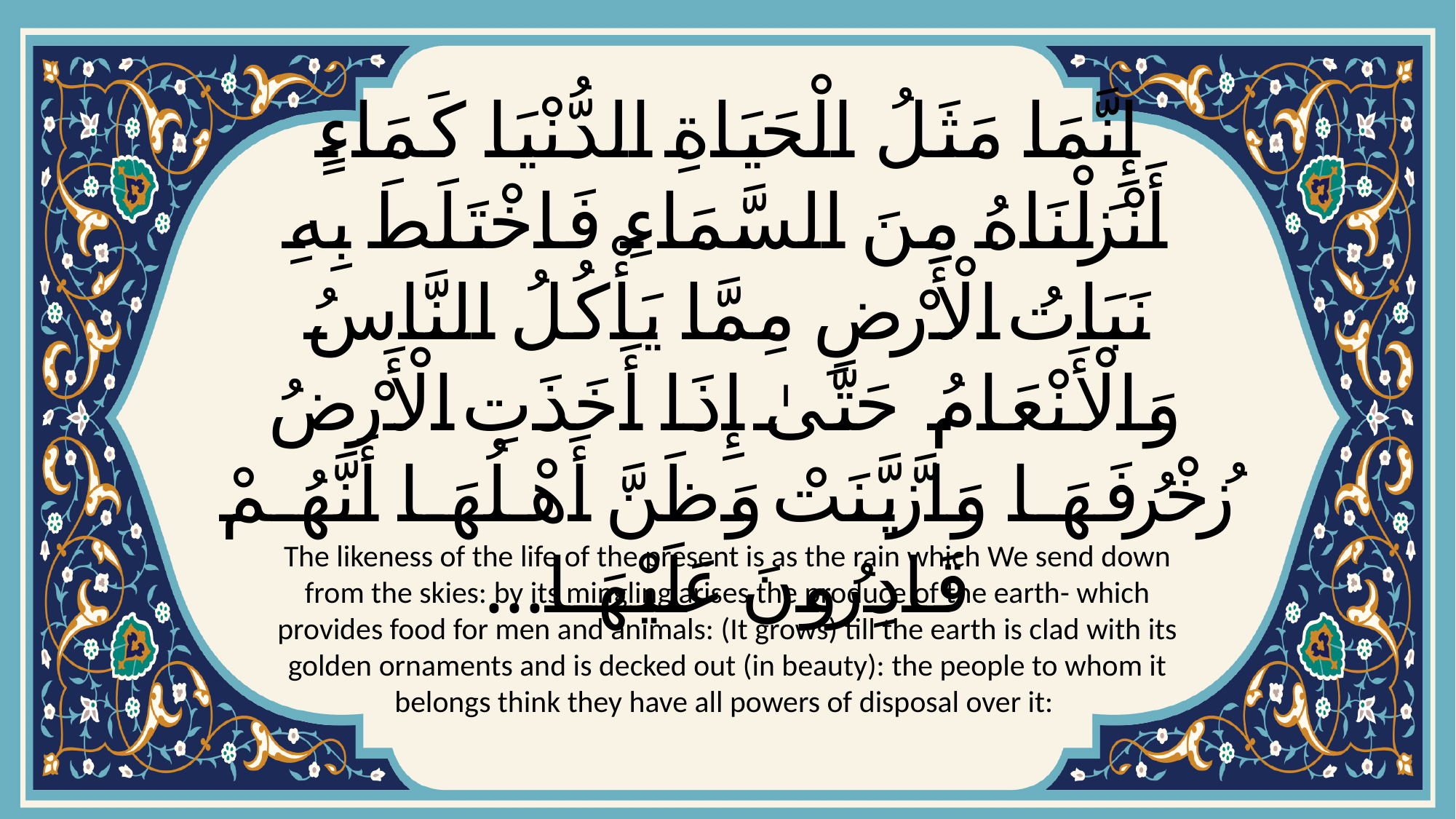

# إِنَّمَا مَثَلُ الْحَيَاةِ الدُّنْيَا كَمَاءٍ أَنْزَلْنَاهُ مِنَ السَّمَاءِ فَاخْتَلَطَ بِهِ نَبَاتُ الْأَرْضِ مِمَّا يَأْكُلُ النَّاسُ وَالْأَنْعَامُ حَتَّىٰ إِذَا أَخَذَتِ الْأَرْضُ زُخْرُفَهَا وَازَّيَّنَتْ وَظَنَّ أَهْلُهَا أَنَّهُمْ قَادِرُونَ عَلَيْهَا...
The likeness of the life of the present is as the rain which We send down from the skies: by its mingling arises the produce of the earth- which provides food for men and animals: (It grows) till the earth is clad with its golden ornaments and is decked out (in beauty): the people to whom it belongs think they have all powers of disposal over it: